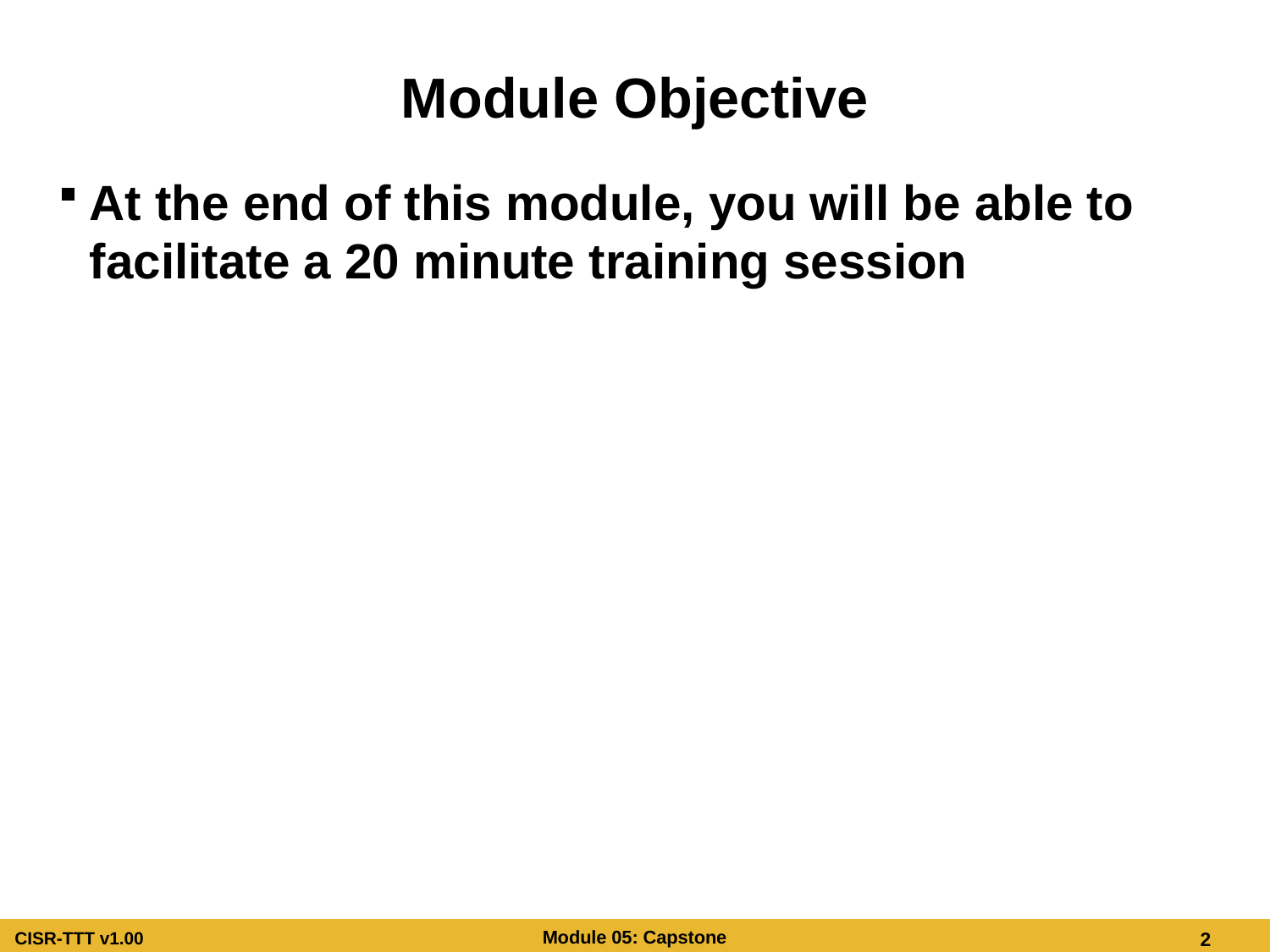

# Module Objective
At the end of this module, you will be able to facilitate a 20 minute training session
Module Objective
At the end of this module, you will be able to facilitate a 20 minute training session